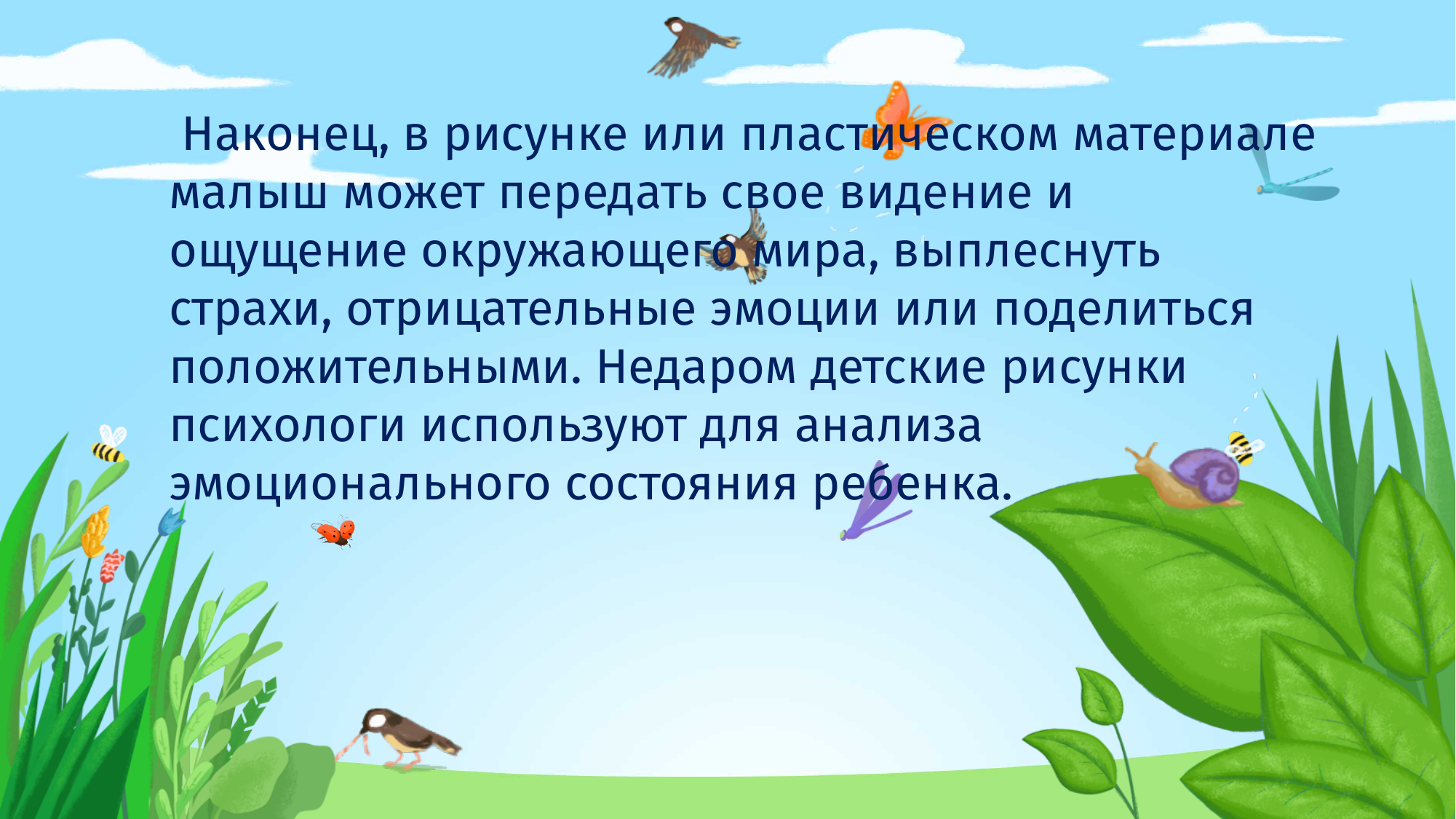

# Наконец, в рисунке или пластическом материале малыш может передать свое видение и ощущение окружающего мира, выплеснуть страхи, отрицательные эмоции или поделиться положительными. Недаром детские рисунки психологи используют для анализа эмоционального состояния ребенка.